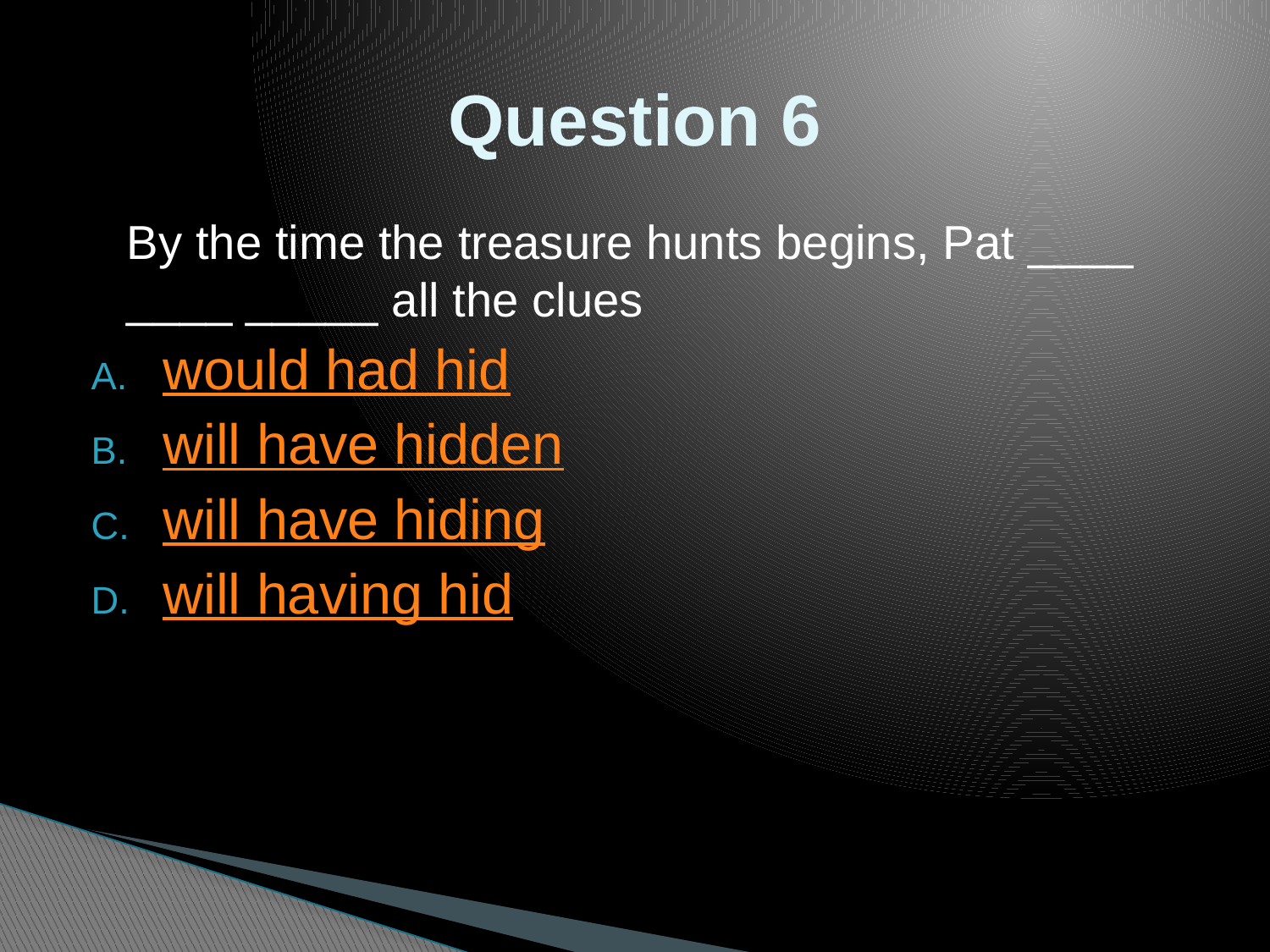

# Question 6
	By the time the treasure hunts begins, Pat ____ ____ _____ all the clues
would had hid
will have hidden
will have hiding
will having hid